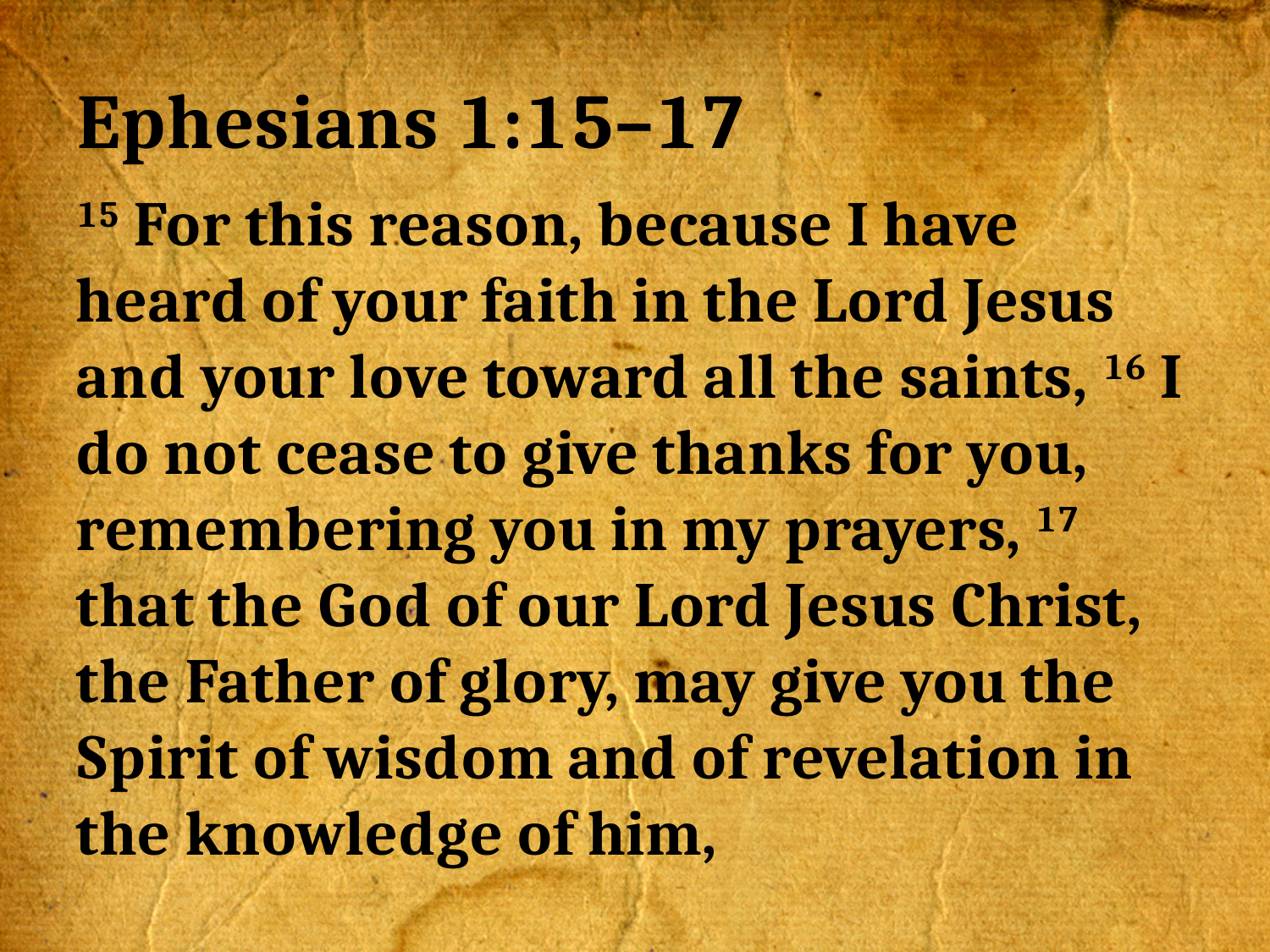

# Ephesians 1:15–17
15 For this reason, because I have heard of your faith in the Lord Jesus and your love toward all the saints, 16 I do not cease to give thanks for you, remembering you in my prayers, 17 that the God of our Lord Jesus Christ, the Father of glory, may give you the Spirit of wisdom and of revelation in the knowledge of him,